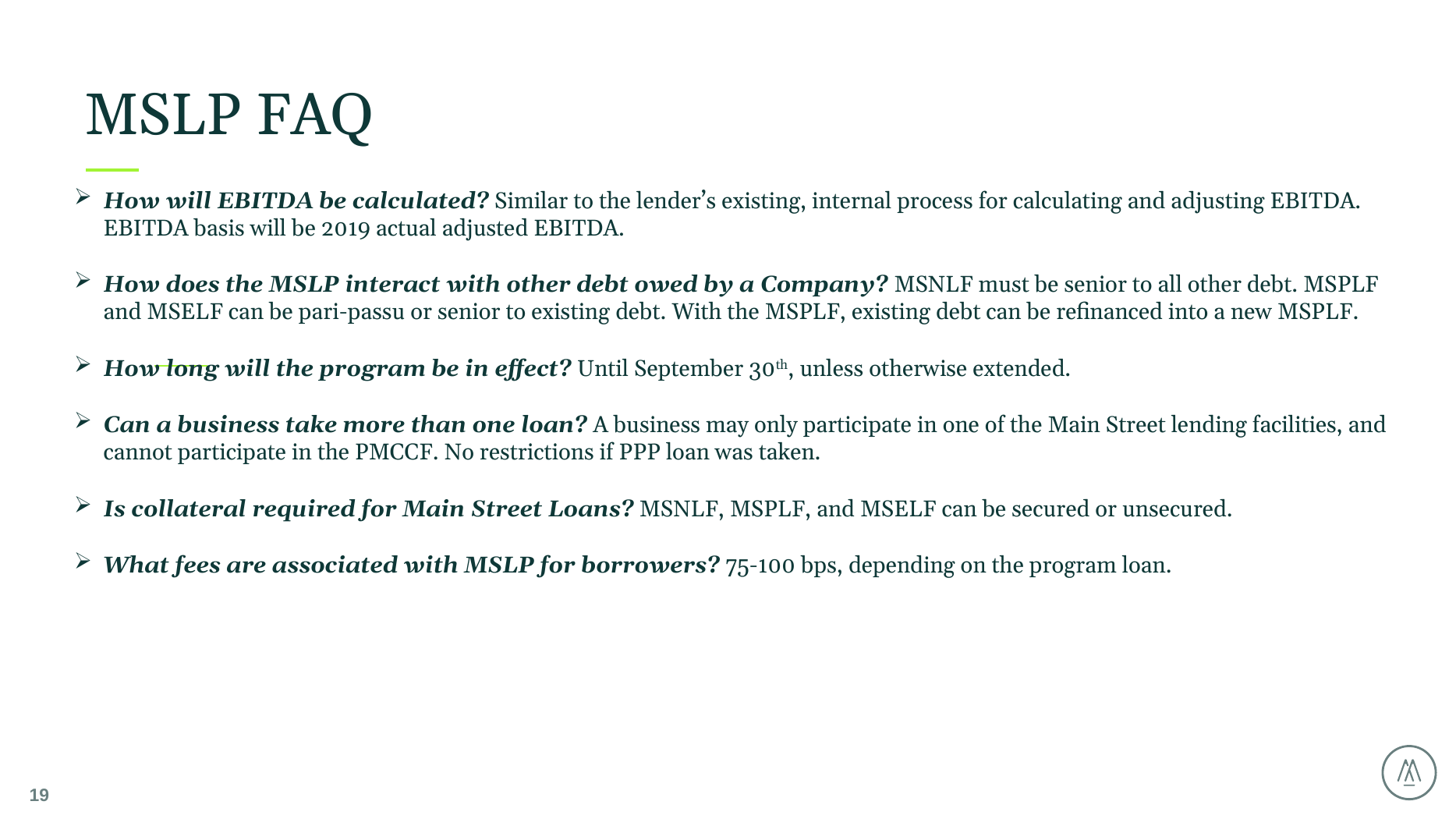

# MSLP FAQ
How will EBITDA be calculated? Similar to the lender’s existing, internal process for calculating and adjusting EBITDA. EBITDA basis will be 2019 actual adjusted EBITDA.
How does the MSLP interact with other debt owed by a Company? MSNLF must be senior to all other debt. MSPLF and MSELF can be pari-passu or senior to existing debt. With the MSPLF, existing debt can be refinanced into a new MSPLF.
How long will the program be in effect? Until September 30th, unless otherwise extended.
Can a business take more than one loan? A business may only participate in one of the Main Street lending facilities, and cannot participate in the PMCCF. No restrictions if PPP loan was taken.
Is collateral required for Main Street Loans? MSNLF, MSPLF, and MSELF can be secured or unsecured.
What fees are associated with MSLP for borrowers? 75-100 bps, depending on the program loan.

19